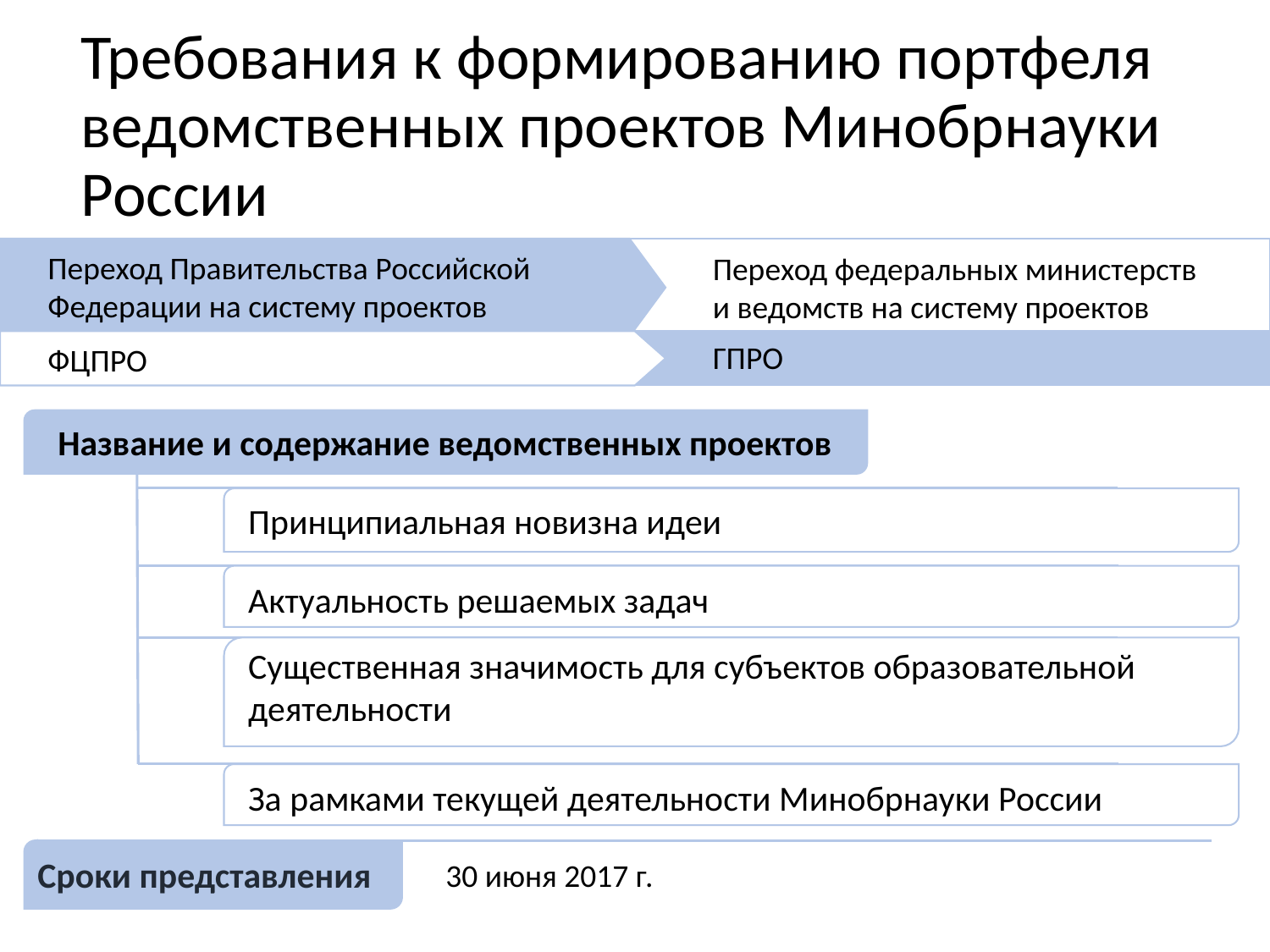

# Требования к формированию портфеля ведомственных проектов Минобрнауки России

Переход Правительства Российской Федерации на систему проектов
Переход федеральных министерств и ведомств на систему проектов

ГПРО
ФЦПРО

Название и содержание ведомственных проектов

Принципиальная новизна идеи

Актуальность решаемых задач

Существенная значимость для субъектов образовательной деятельности

За рамками текущей деятельности Минобрнауки России

Сроки представления
30 июня 2017 г.